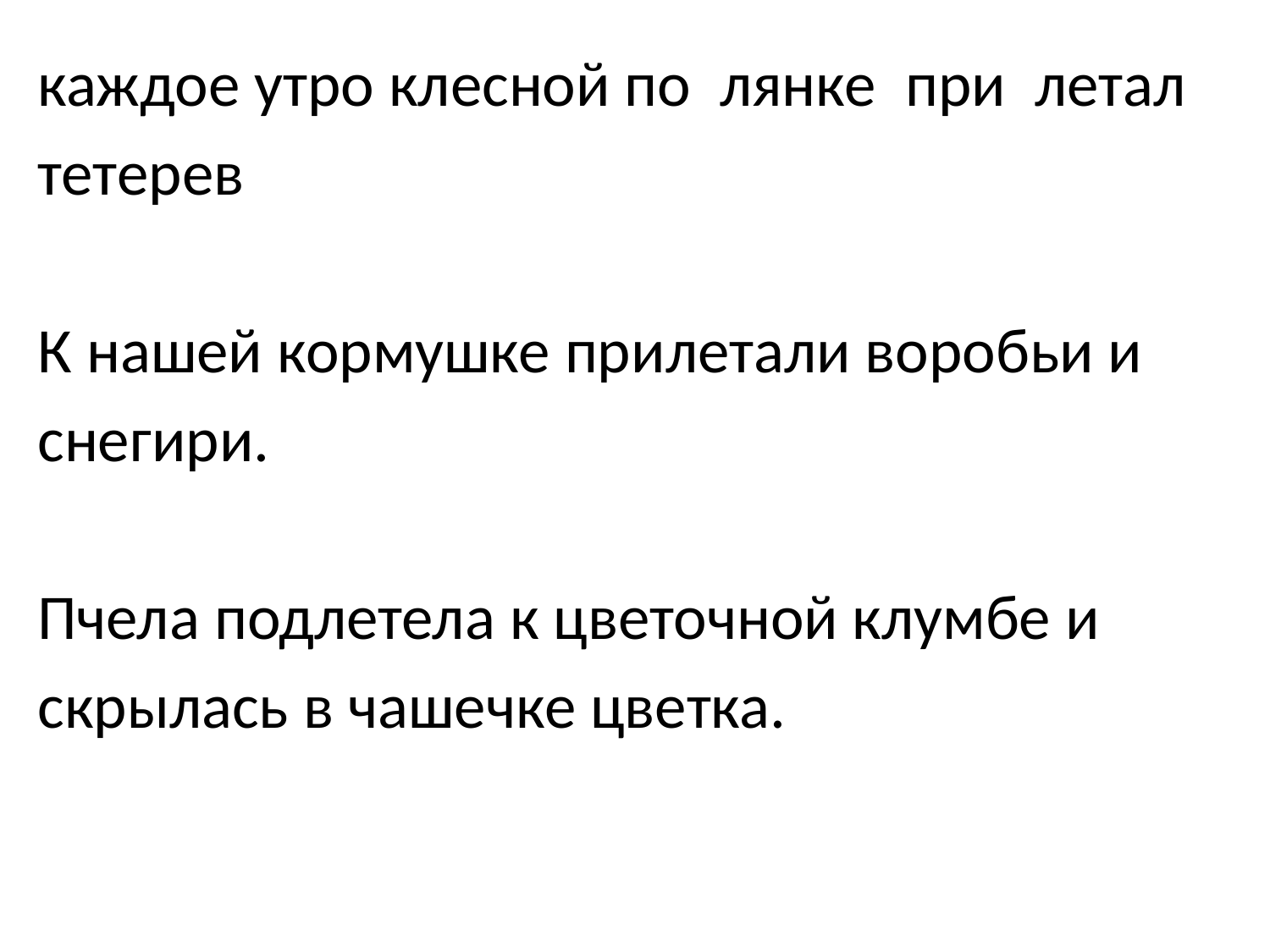

каждое утро клесной по  лянке  при  летал
тетерев

К нашей кормушке прилетали воробьи и
снегири.

Пчела подлетела к цветочной клумбе и
скрылась в чашечке цветка.